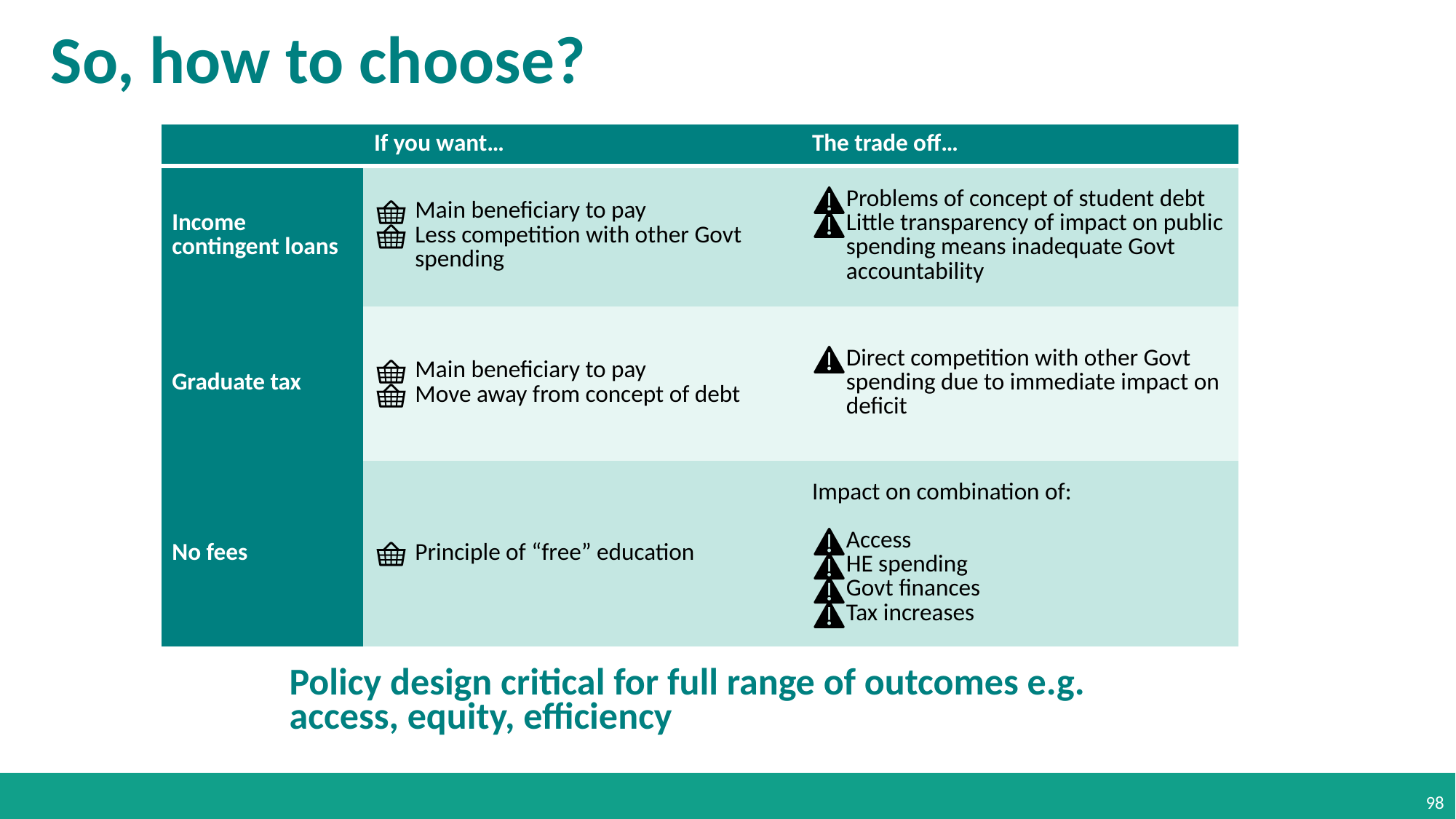

# So, how to choose?
|  | If you want… | The trade off… |
| --- | --- | --- |
| Income contingent loans | Main beneficiary to pay Less competition with other Govt spending | Problems of concept of student debt Little transparency of impact on public spending means inadequate Govt accountability |
| Graduate tax | Main beneficiary to pay Move away from concept of debt | Direct competition with other Govt spending due to immediate impact on deficit |
| No fees | Principle of “free” education | Impact on combination of: Access HE spending Govt finances Tax increases |
Policy design critical for full range of outcomes e.g. access, equity, efficiency

98